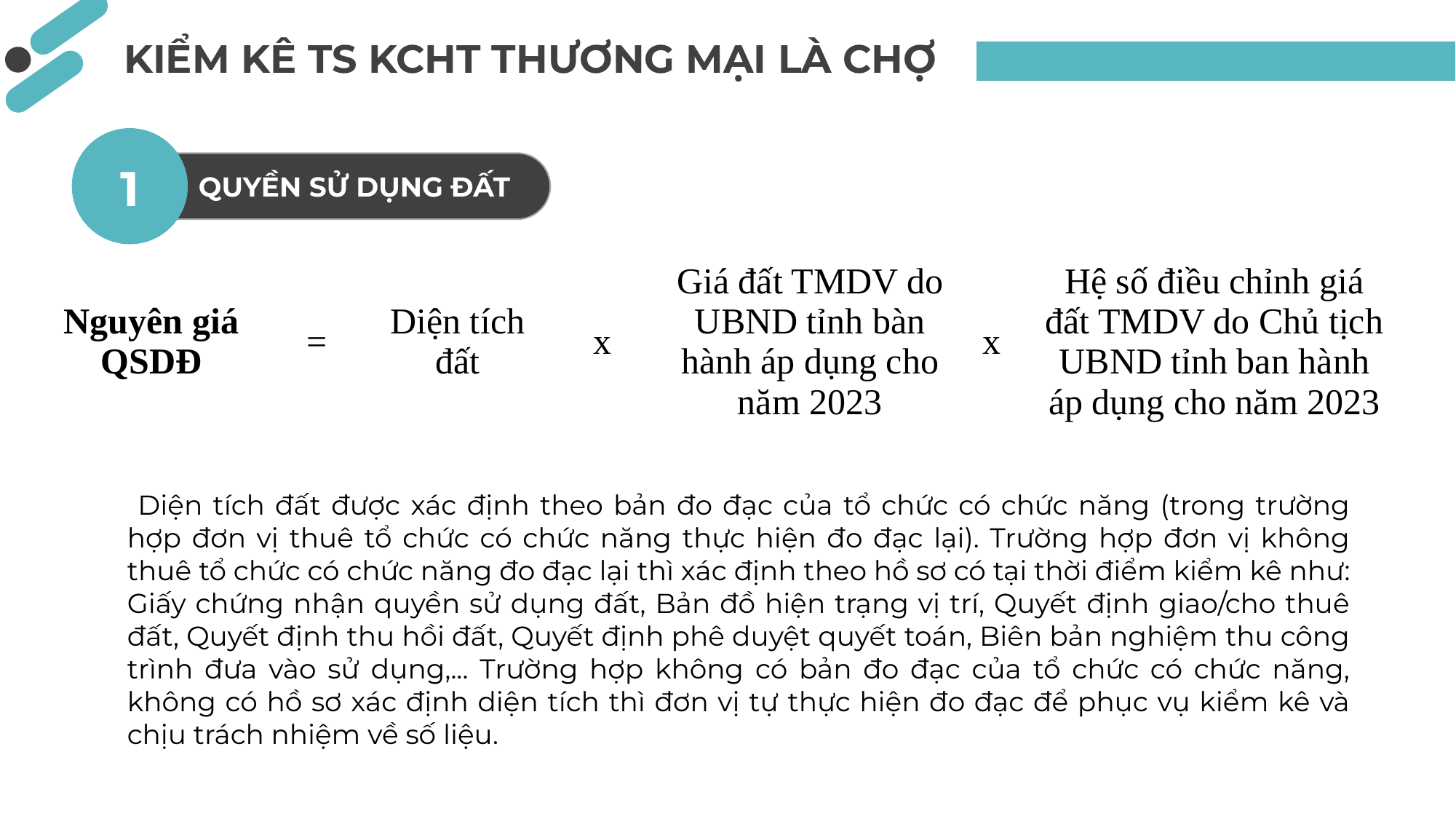

KIỂM KÊ TS KCHT THƯƠNG MẠI LÀ CHỢ

1

QUYỀN SỬ DỤNG ĐẤT
| Nguyên giá QSDĐ | = | Diện tích đất | x | Giá đất TMDV do UBND tỉnh bàn hành áp dụng cho năm 2023 | x | Hệ số điều chỉnh giá đất TMDV do Chủ tịch UBND tỉnh ban hành áp dụng cho năm 2023 |
| --- | --- | --- | --- | --- | --- | --- |
 Diện tích đất được xác định theo bản đo đạc của tổ chức có chức năng (trong trường hợp đơn vị thuê tổ chức có chức năng thực hiện đo đạc lại). Trường hợp đơn vị không thuê tổ chức có chức năng đo đạc lại thì xác định theo hồ sơ có tại thời điểm kiểm kê như: Giấy chứng nhận quyền sử dụng đất, Bản đồ hiện trạng vị trí, Quyết định giao/cho thuê đất, Quyết định thu hồi đất, Quyết định phê duyệt quyết toán, Biên bản nghiệm thu công trình đưa vào sử dụng,... Trường hợp không có bản đo đạc của tổ chức có chức năng, không có hồ sơ xác định diện tích thì đơn vị tự thực hiện đo đạc để phục vụ kiểm kê và chịu trách nhiệm về số liệu.